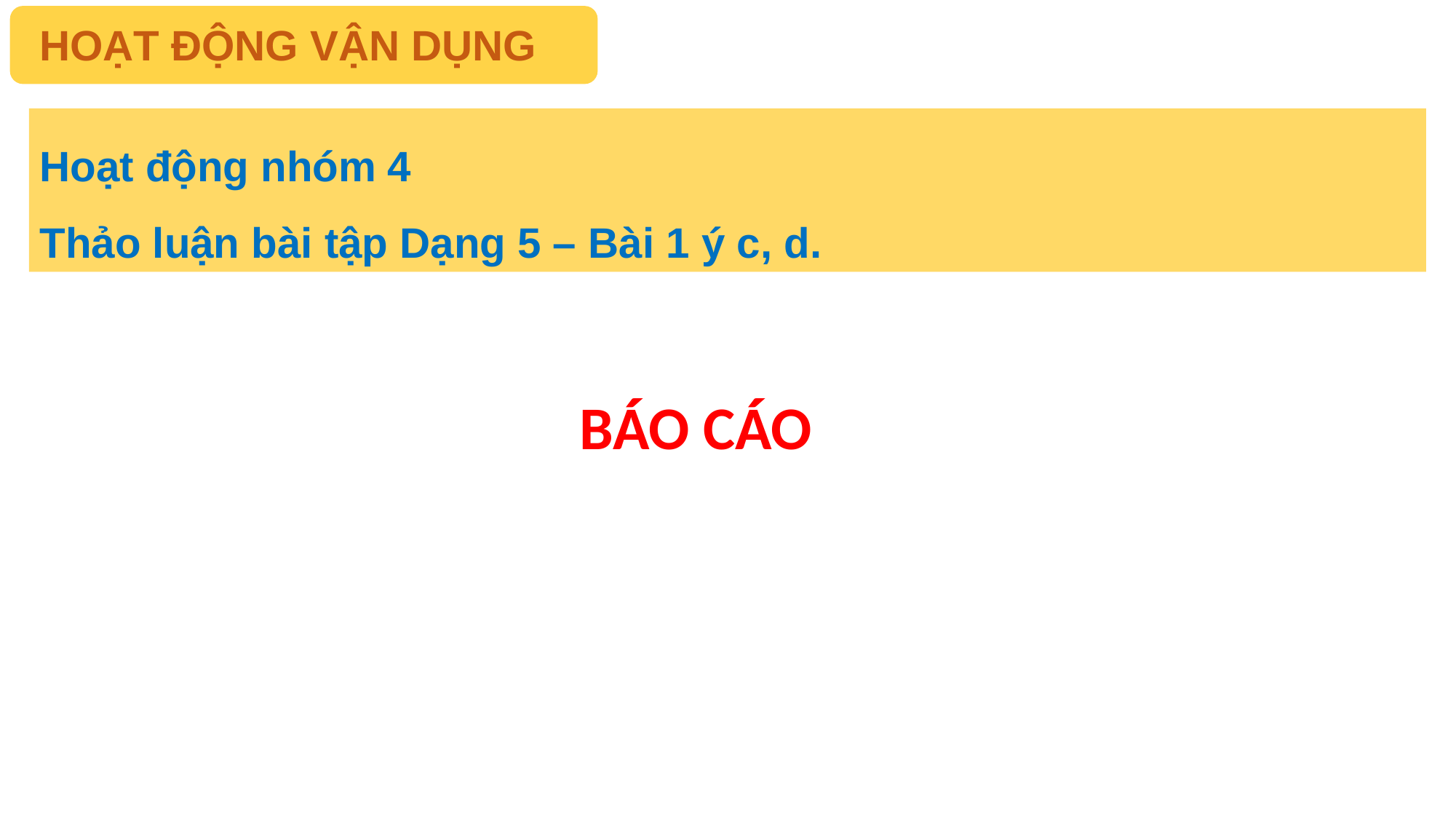

HOẠT ĐỘNG VẬN DỤNG
Hoạt động nhóm 4
Thảo luận bài tập Dạng 5 – Bài 1 ý c, d.
BÁO CÁO